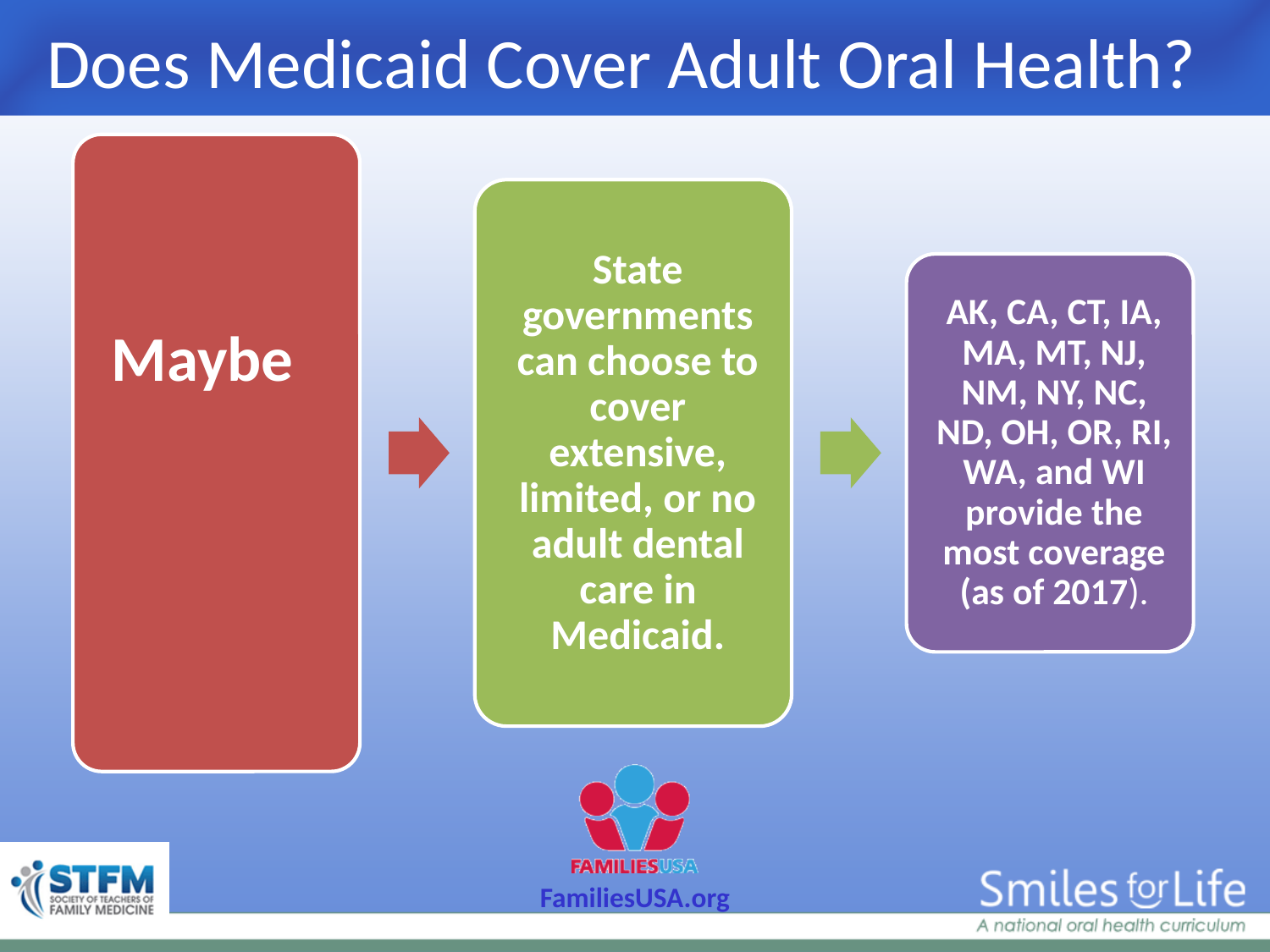

Does Medicaid Cover Adult Oral Health?
Maybe

State governments can choose to cover extensive, limited, or no adult dental care in Medicaid.

AK, CA, CT, IA, MA, MT, NJ, NM, NY, NC, ND, OH, OR, RI, WA, and WI provide the most coverage (as of 2017).